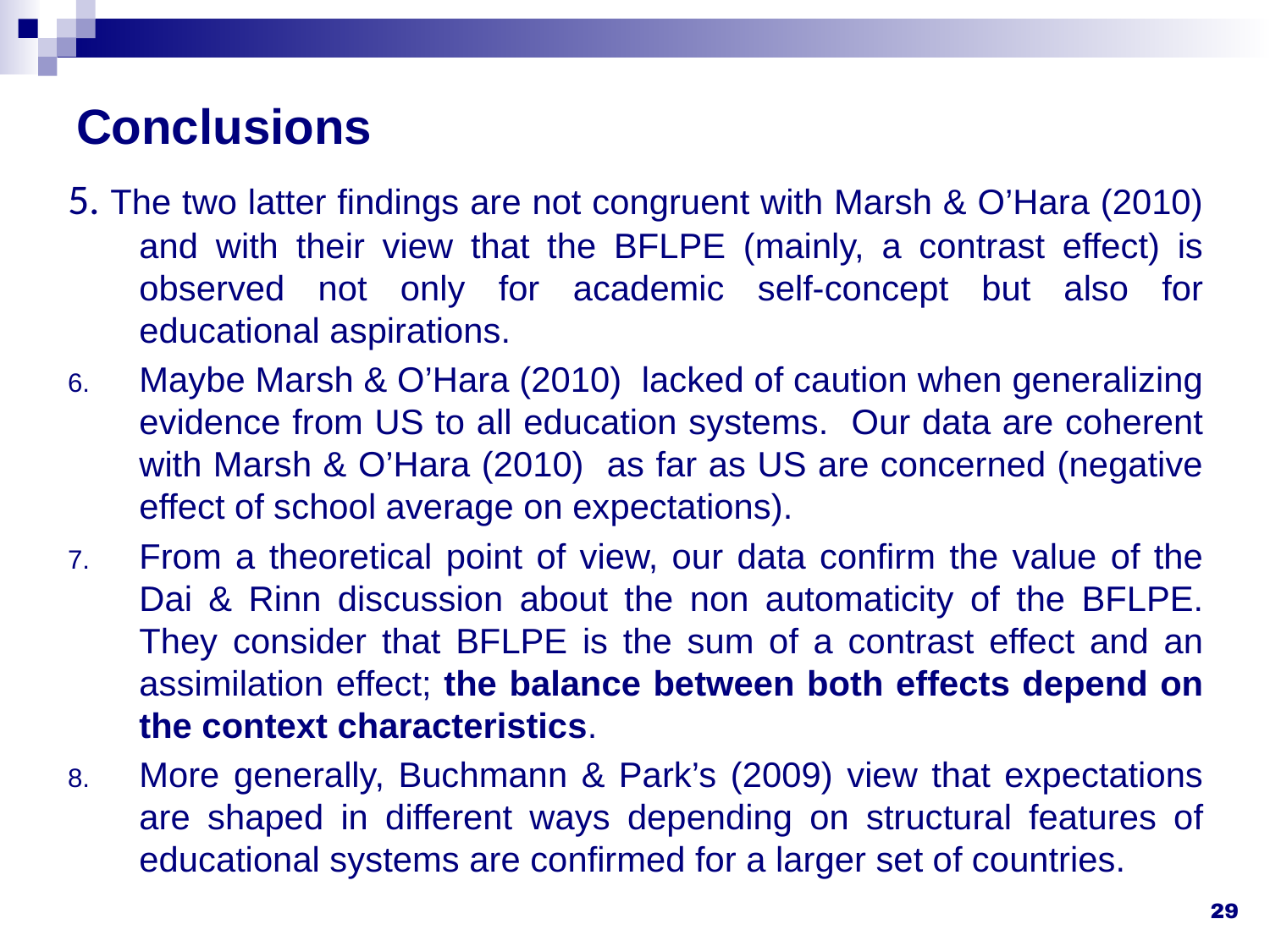

# Conclusions
5. The two latter findings are not congruent with Marsh & O’Hara (2010) and with their view that the BFLPE (mainly, a contrast effect) is observed not only for academic self-concept but also for educational aspirations.
Maybe Marsh & O’Hara (2010)  lacked of caution when generalizing evidence from US to all education systems.  Our data are coherent with Marsh & O’Hara (2010)  as far as US are concerned (negative effect of school average on expectations).
From a theoretical point of view, our data confirm the value of the Dai & Rinn discussion about the non automaticity of the BFLPE. They consider that BFLPE is the sum of a contrast effect and an assimilation effect; the balance between both effects depend on the context characteristics.
More generally, Buchmann & Park’s (2009) view that expectations are shaped in different ways depending on structural features of educational systems are confirmed for a larger set of countries.

 29